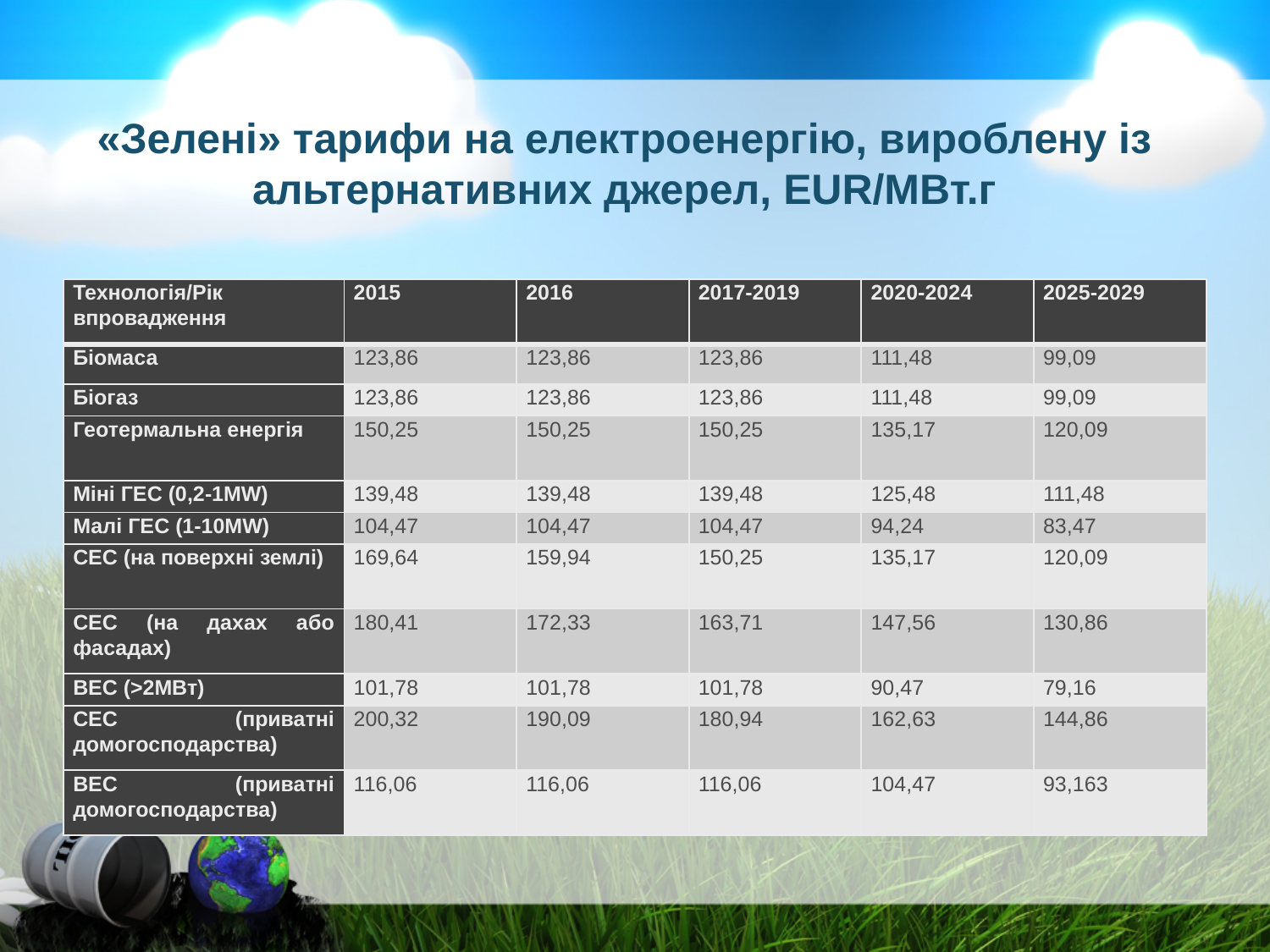

# «Зелені» тарифи на електроенергію, вироблену із альтернативних джерел, EUR/MВт.г
| Технологія/Рік впровадження | 2015 | 2016 | 2017-2019 | 2020-2024 | 2025-2029 |
| --- | --- | --- | --- | --- | --- |
| Біомаса | 123,86 | 123,86 | 123,86 | 111,48 | 99,09 |
| Біогаз | 123,86 | 123,86 | 123,86 | 111,48 | 99,09 |
| Геотермальна енергія | 150,25 | 150,25 | 150,25 | 135,17 | 120,09 |
| Міні ГЕС (0,2-1MW) | 139,48 | 139,48 | 139,48 | 125,48 | 111,48 |
| Малі ГЕС (1-10MW) | 104,47 | 104,47 | 104,47 | 94,24 | 83,47 |
| СЕС (на поверхні землі) | 169,64 | 159,94 | 150,25 | 135,17 | 120,09 |
| СЕС (на дахах або фасадах) | 180,41 | 172,33 | 163,71 | 147,56 | 130,86 |
| ВЕС (>2MВт) | 101,78 | 101,78 | 101,78 | 90,47 | 79,16 |
| СЕС (приватні домогосподарства) | 200,32 | 190,09 | 180,94 | 162,63 | 144,86 |
| ВЕС (приватні домогосподарства) | 116,06 | 116,06 | 116,06 | 104,47 | 93,163 |